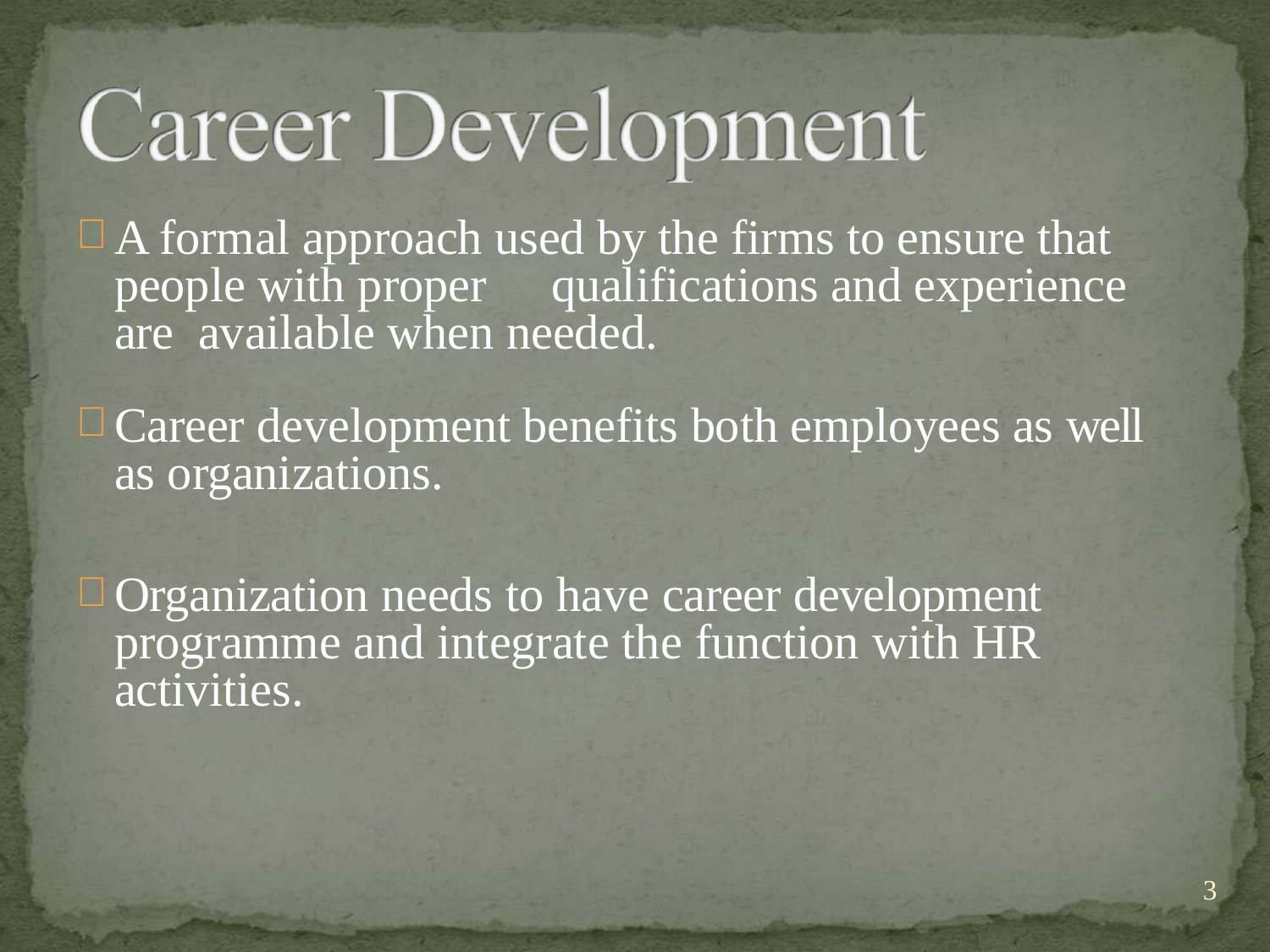

A formal approach used by the firms to ensure that  people with proper	qualifications and experience are  available when needed.
Career development benefits both employees as well  as organizations.

Organization needs to have career development  programme and integrate the function with HR  activities.
3